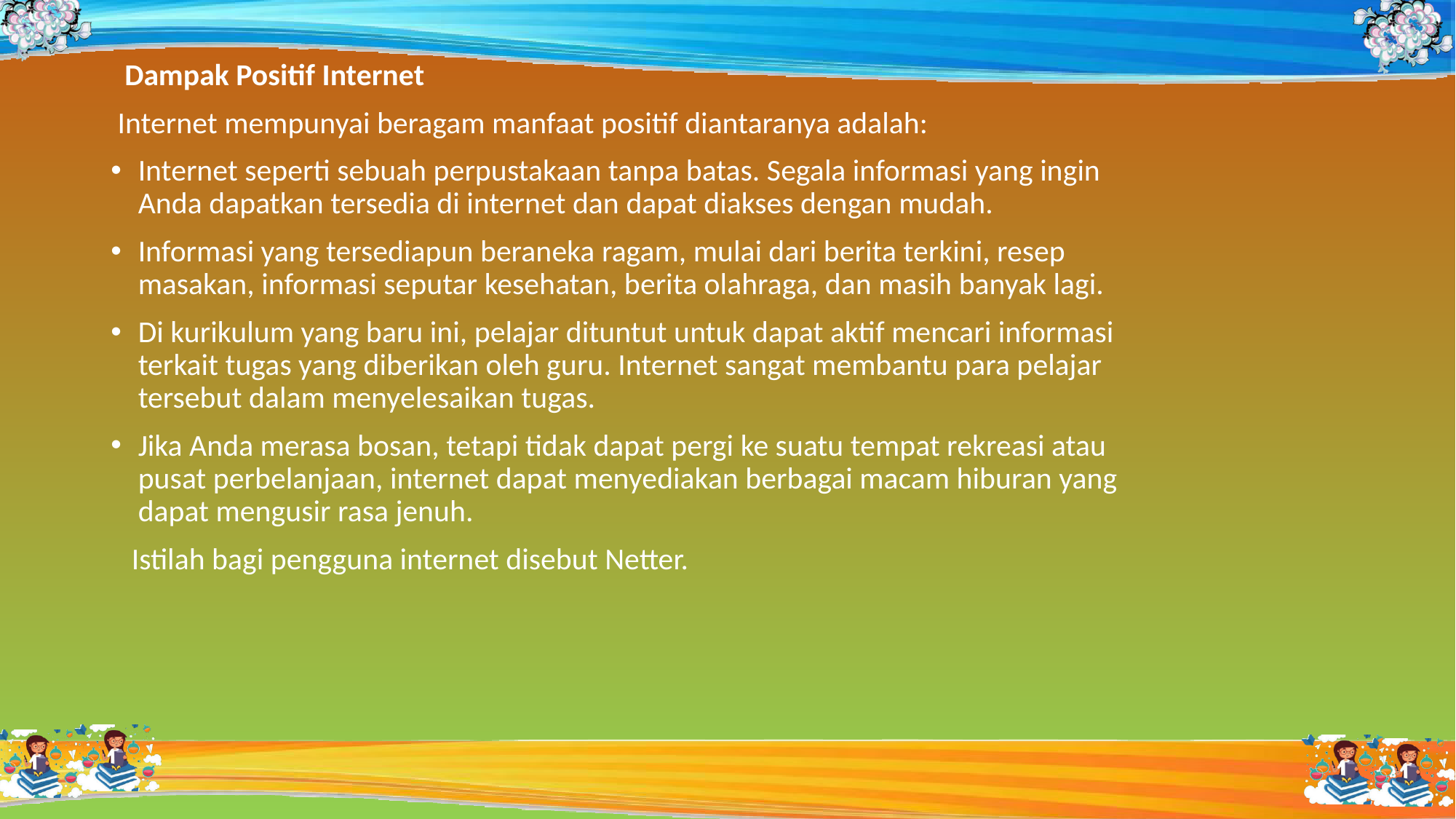

Dampak Positif Internet
 Internet mempunyai beragam manfaat positif diantaranya adalah:
Internet seperti sebuah perpustakaan tanpa batas. Segala informasi yang ingin Anda dapatkan tersedia di internet dan dapat diakses dengan mudah.
Informasi yang tersediapun beraneka ragam, mulai dari berita terkini, resep masakan, informasi seputar kesehatan, berita olahraga, dan masih banyak lagi.
Di kurikulum yang baru ini, pelajar dituntut untuk dapat aktif mencari informasi terkait tugas yang diberikan oleh guru. Internet sangat membantu para pelajar tersebut dalam menyelesaikan tugas.
Jika Anda merasa bosan, tetapi tidak dapat pergi ke suatu tempat rekreasi atau pusat perbelanjaan, internet dapat menyediakan berbagai macam hiburan yang dapat mengusir rasa jenuh.
   Istilah bagi pengguna internet disebut Netter.